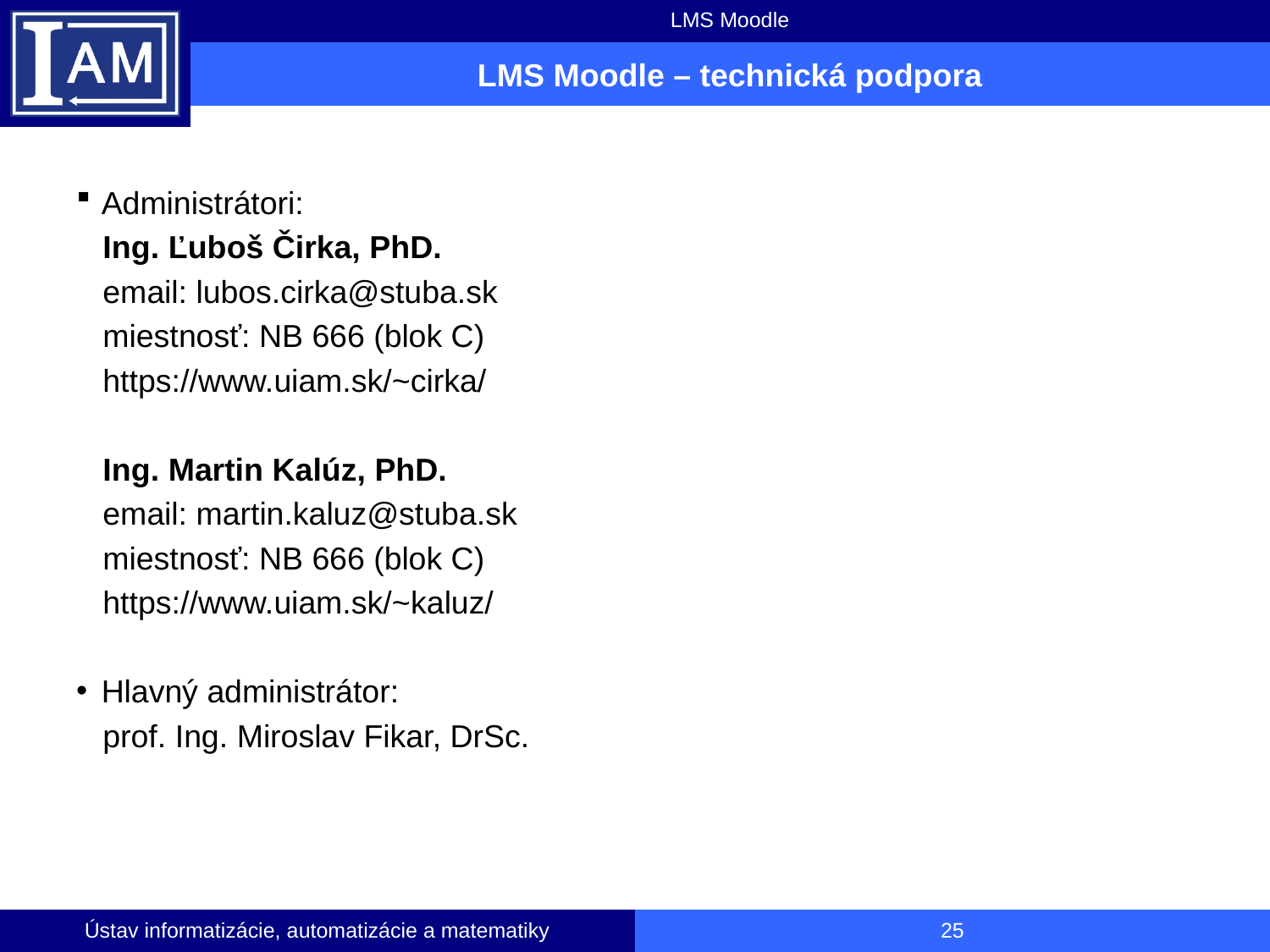

LMS Moodle
# LMS Moodle – technická podpora
Administrátori:
   Ing. Ľuboš Čirka, PhD.
   email: lubos.cirka@stuba.sk
   miestnosť: NB 666 (blok C)
   https://www.uiam.sk/~cirka/

   Ing. Martin Kalúz, PhD.
   email: martin.kaluz@stuba.sk
   miestnosť: NB 666 (blok C)
   https://www.uiam.sk/~kaluz/

Hlavný administrátor:
   prof. Ing. Miroslav Fikar, DrSc.

Ústav informatizácie, automatizácie a matematiky
25